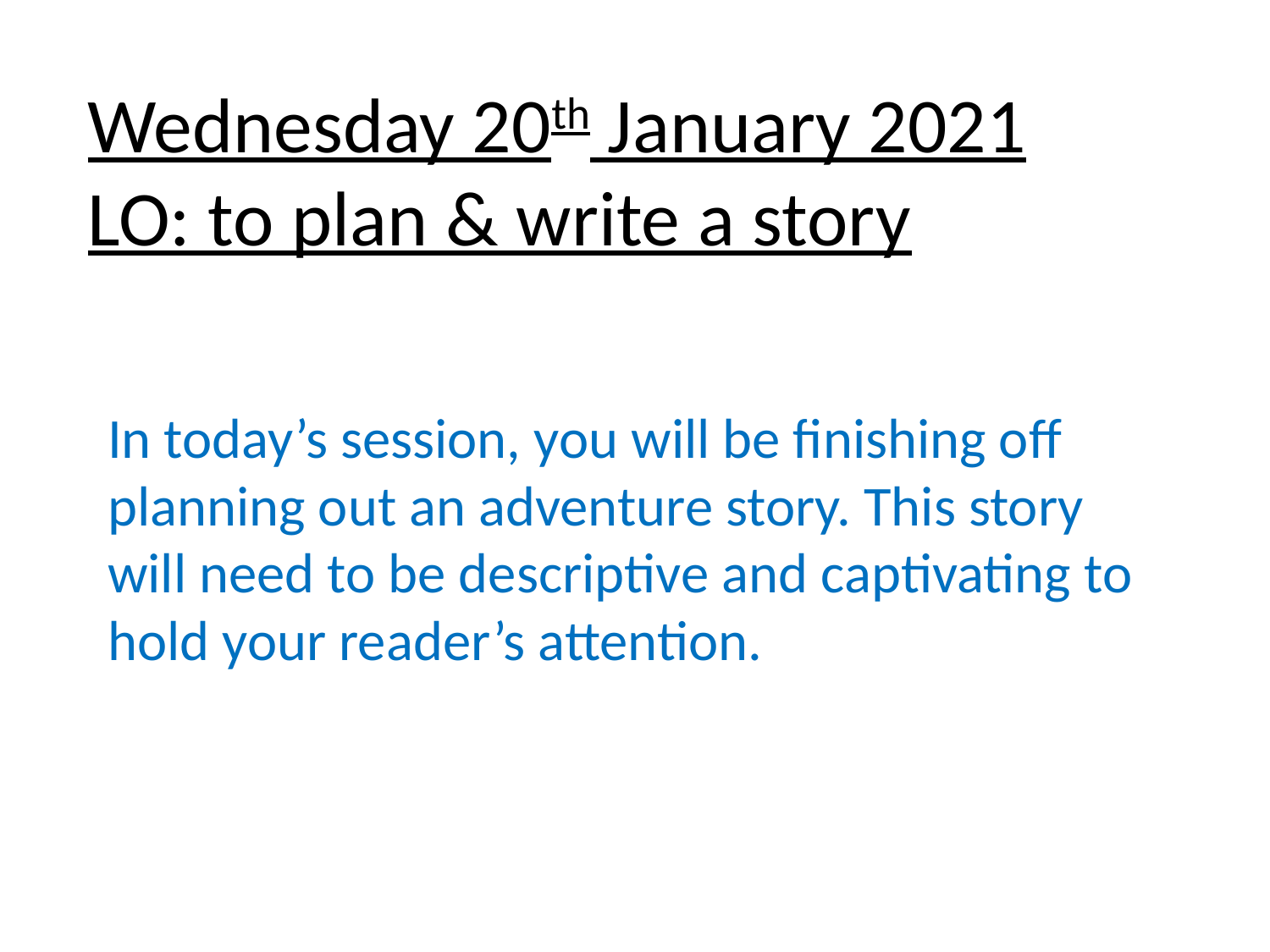

# Wednesday 20th January 2021 LO: to plan & write a story

In today’s session, you will be finishing off planning out an adventure story. This story will need to be descriptive and captivating to hold your reader’s attention.